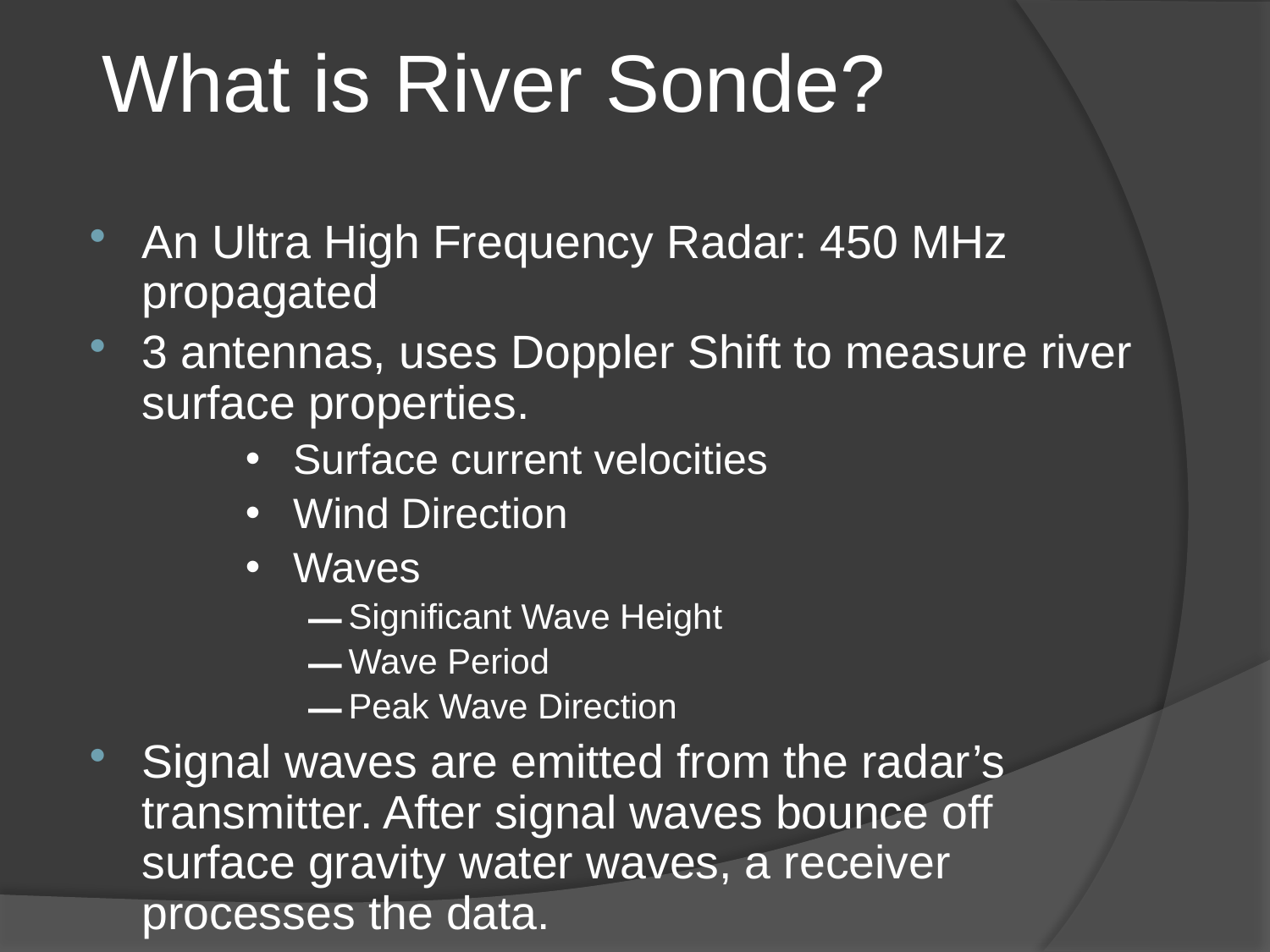

# What is River Sonde?
An Ultra High Frequency Radar: 450 MHz propagated
3 antennas, uses Doppler Shift to measure river surface properties.

Signal waves are emitted from the radar’s transmitter. After signal waves bounce off surface gravity water waves, a receiver processes the data.

Surface current velocities
Wind Direction
Waves
Significant Wave Height
Wave Period
Peak Wave Direction